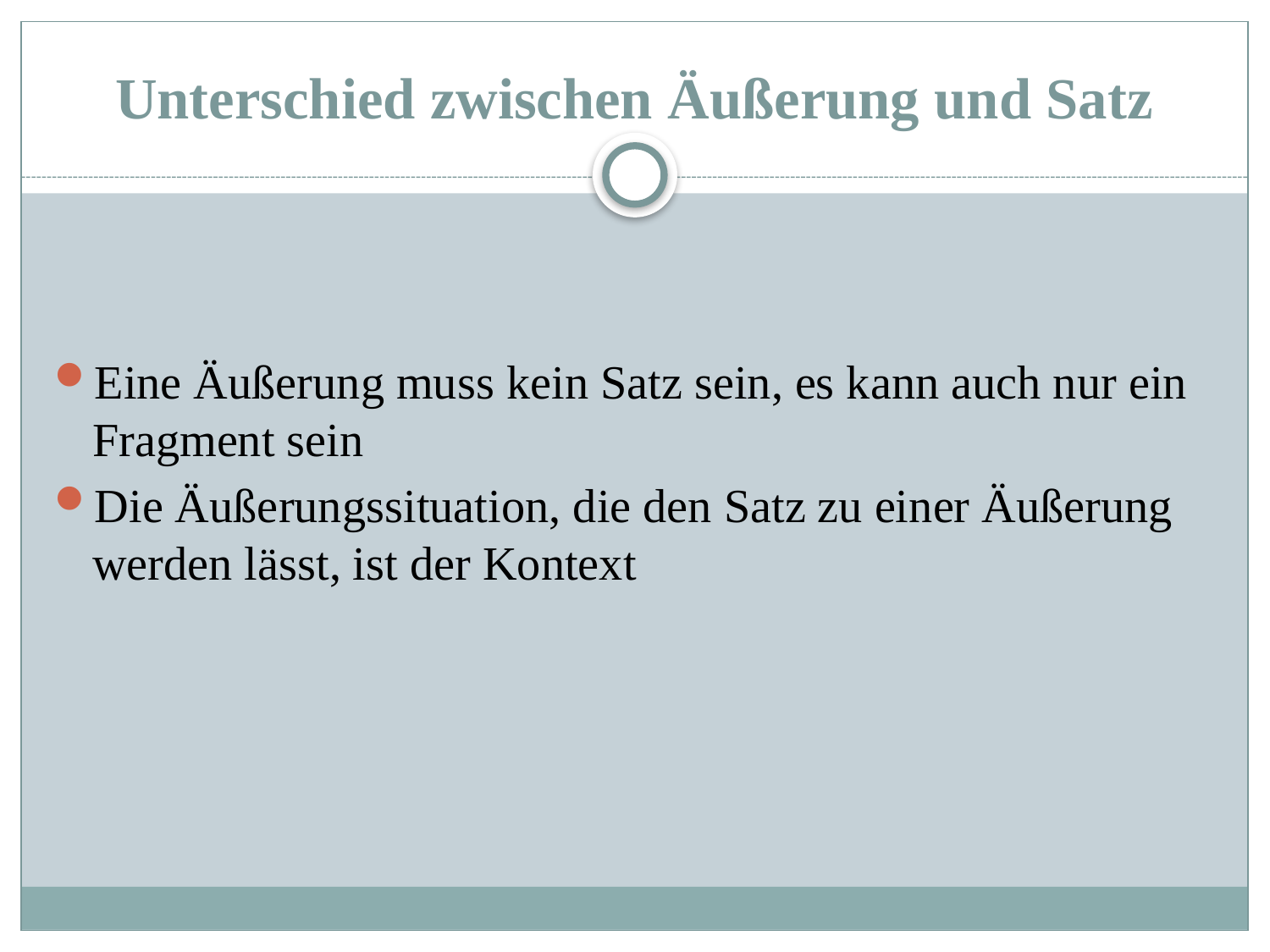

# Unterschied zwischen Äußerung und Satz

Eine Äußerung muss kein Satz sein, es kann auch nur ein Fragment sein
Die Äußerungssituation, die den Satz zu einer Äußerung werden lässt, ist der Kontext